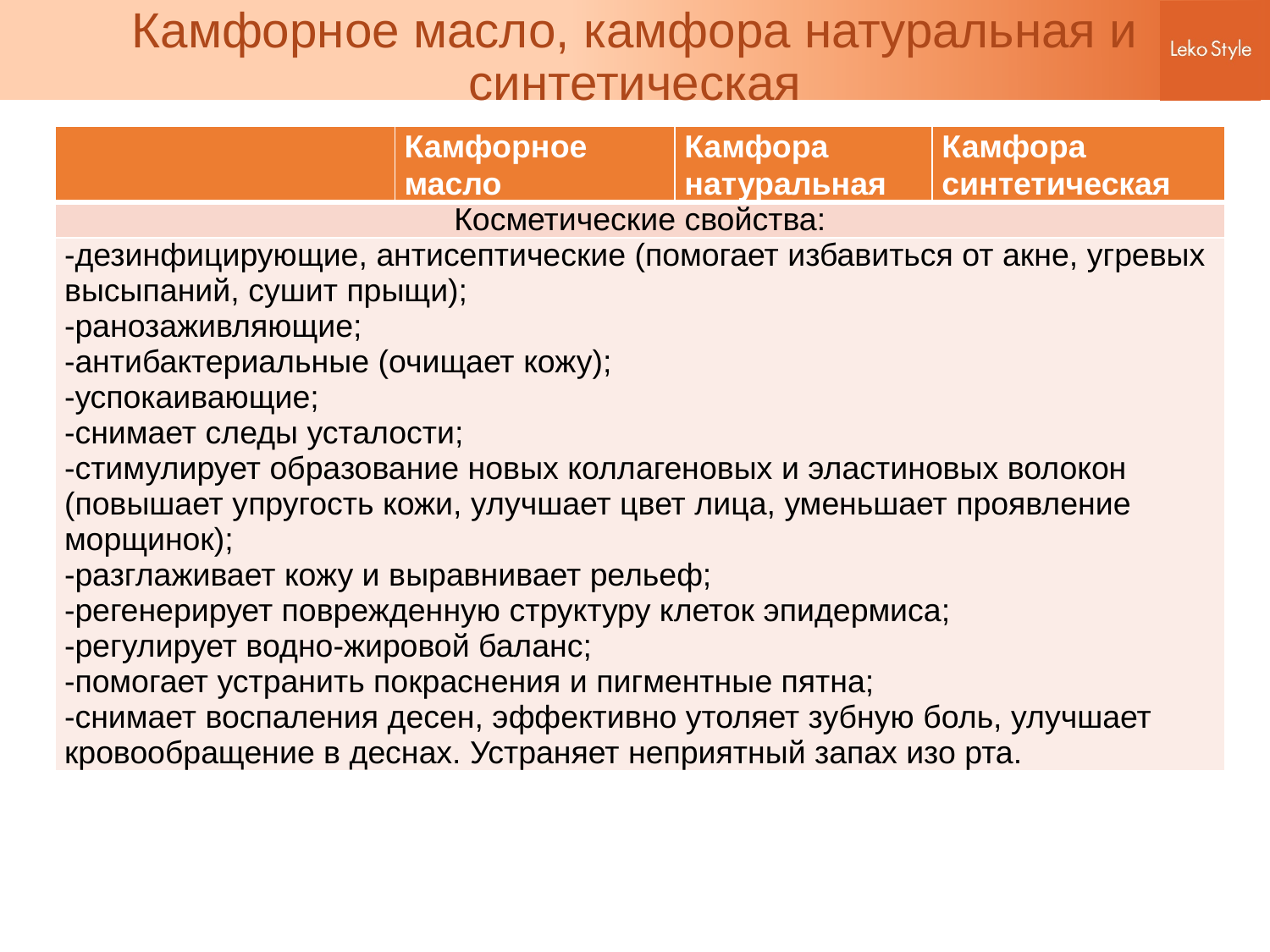

# Камфорное масло, камфора натуральная и синтетическая
|  | Камфорное масло | Камфора натуральная | Камфора синтетическая |
| --- | --- | --- | --- |
| Косметические свойства: |  |  |  |
| -дезинфицирующие, антисептические (помогает избавиться от акне, угревых высыпаний, сушит прыщи); -ранозаживляющие; -антибактериальные (очищает кожу); -успокаивающие; -снимает следы усталости; -стимулирует образование новых коллагеновых и эластиновых волокон (повышает упругость кожи, улучшает цвет лица, уменьшает проявление морщинок); -разглаживает кожу и выравнивает рельеф; -регенерирует поврежденную структуру клеток эпидермиса; -регулирует водно-жировой баланс; -помогает устранить покраснения и пигментные пятна; -снимает воспаления десен, эффективно утоляет зубную боль, улучшает кровообращение в деснах. Устраняет неприятный запах изо рта. |  |  |  |
Травяные